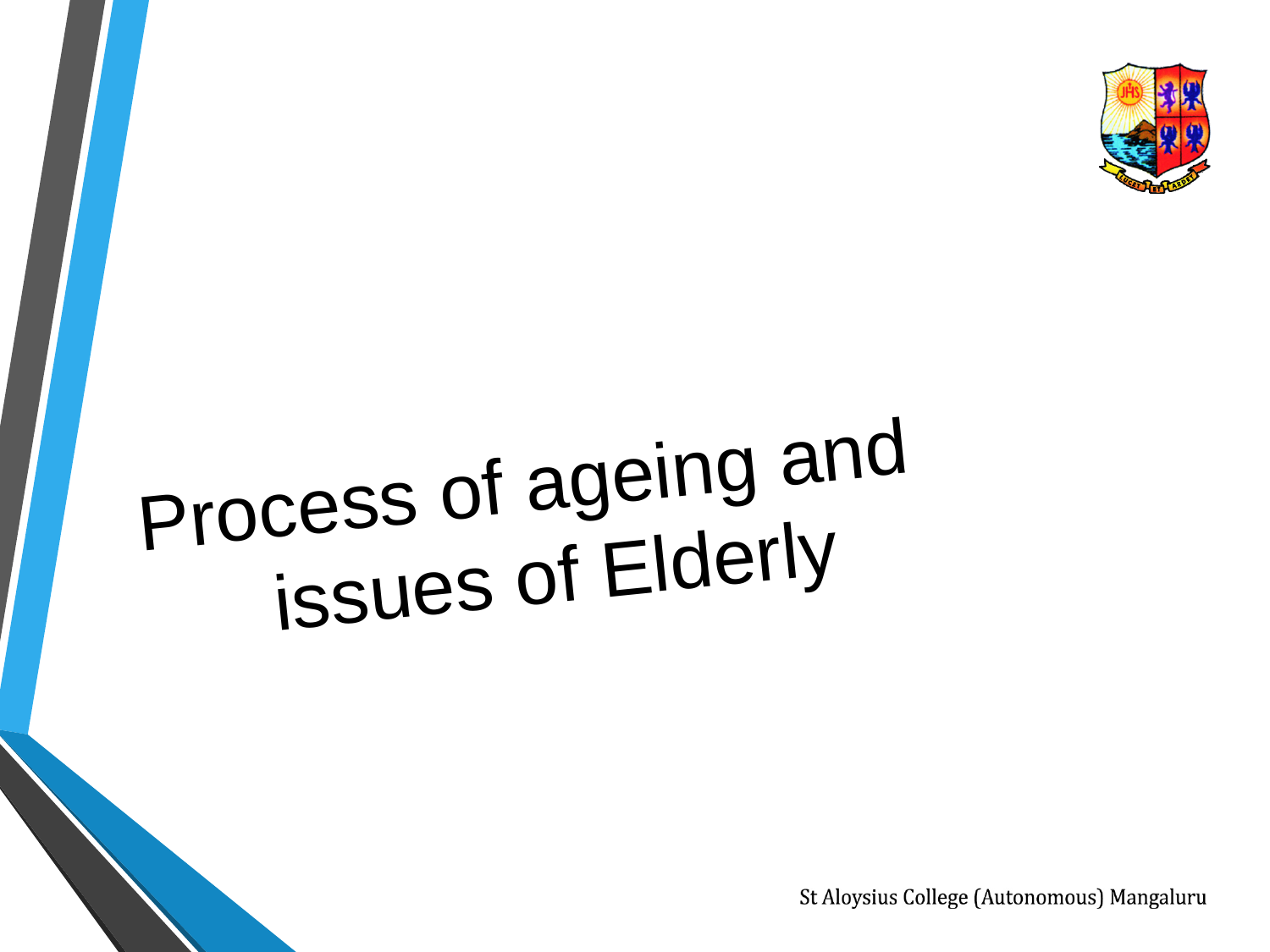

Process of ageing and 			issues of Elderly